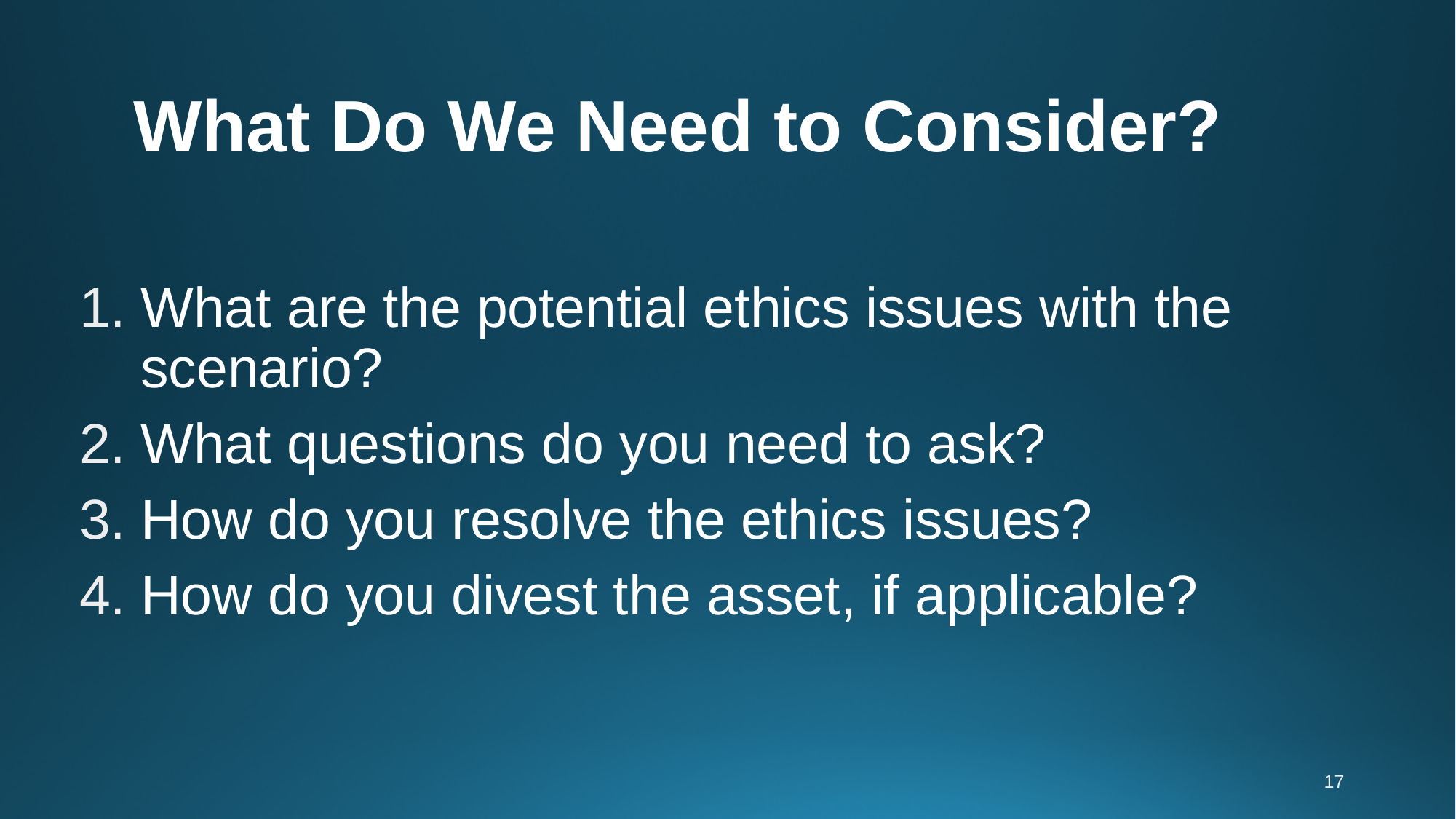

What Do We Need to Consider?
What are the potential ethics issues with the scenario?
What questions do you need to ask?
How do you resolve the ethics issues?
How do you divest the asset, if applicable?
17